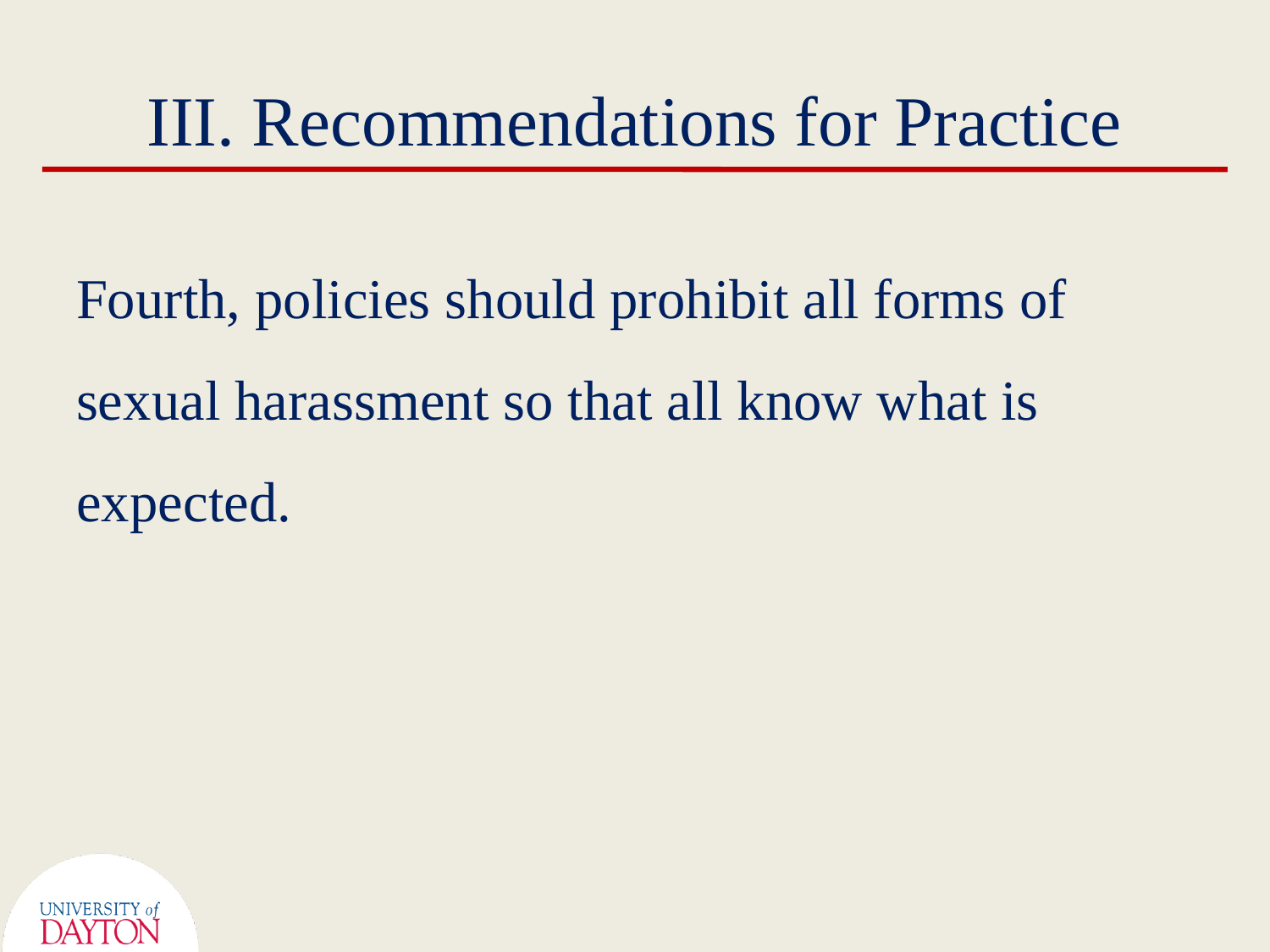

# III. Recommendations for Practice
Fourth, policies should prohibit all forms of sexual harassment so that all know what is expected.